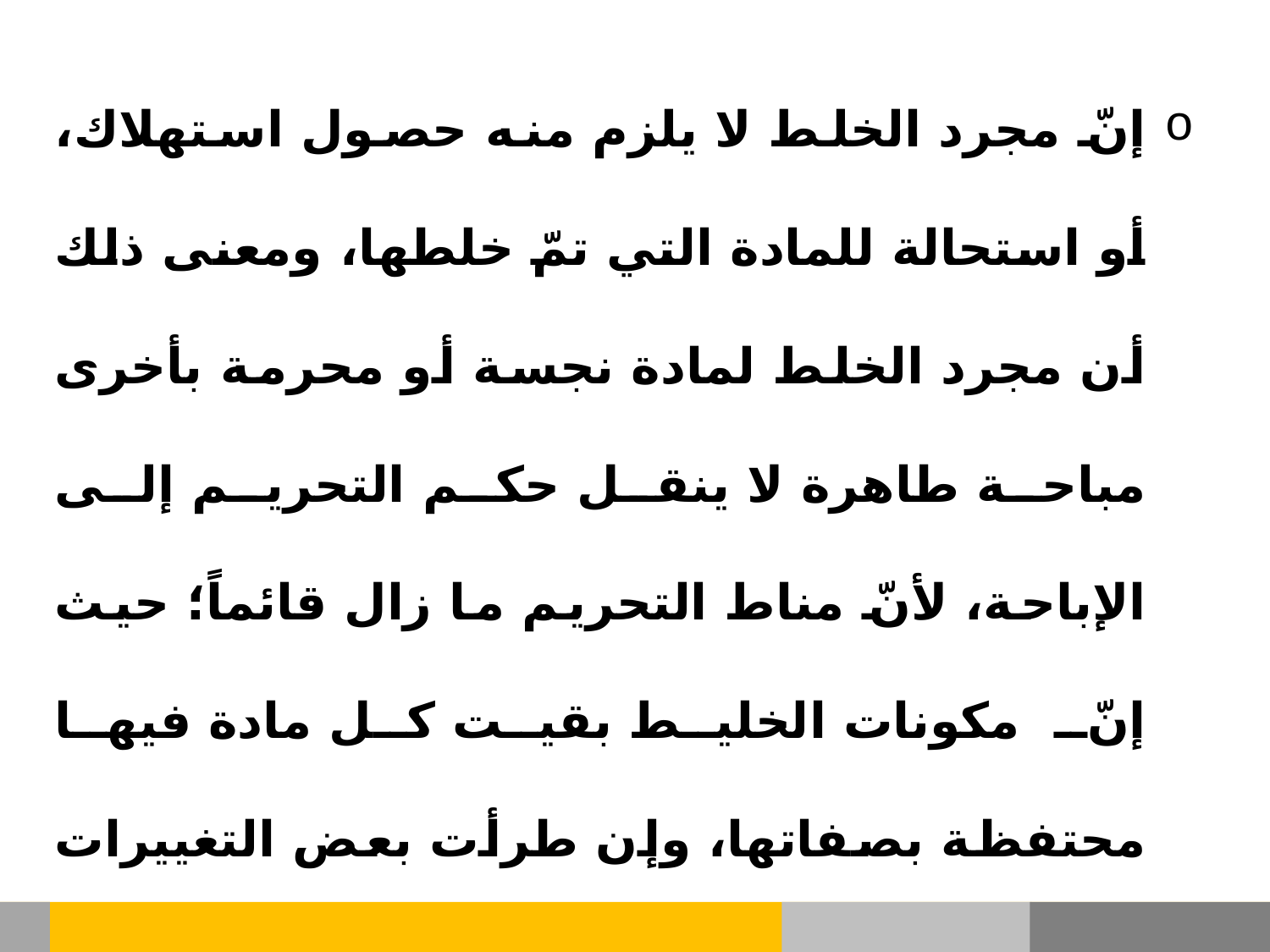

إنّ مجرد الخلط لا يلزم منه حصول استهلاك، أو استحالة للمادة التي تمّ خلطها، ومعنى ذلك أن مجرد الخلط لمادة نجسة أو محرمة بأخرى مباحة طاهرة لا ينقل حكم التحريم إلى الإباحة، لأنّ مناط التحريم ما زال قائماً؛ حيث إنّ  مكونات الخليط بقيت كل مادة فيها محتفظة بصفاتها، وإن طرأت بعض التغييرات على اللون أو الطعم أو الرائحة فهي صفات عارضة.